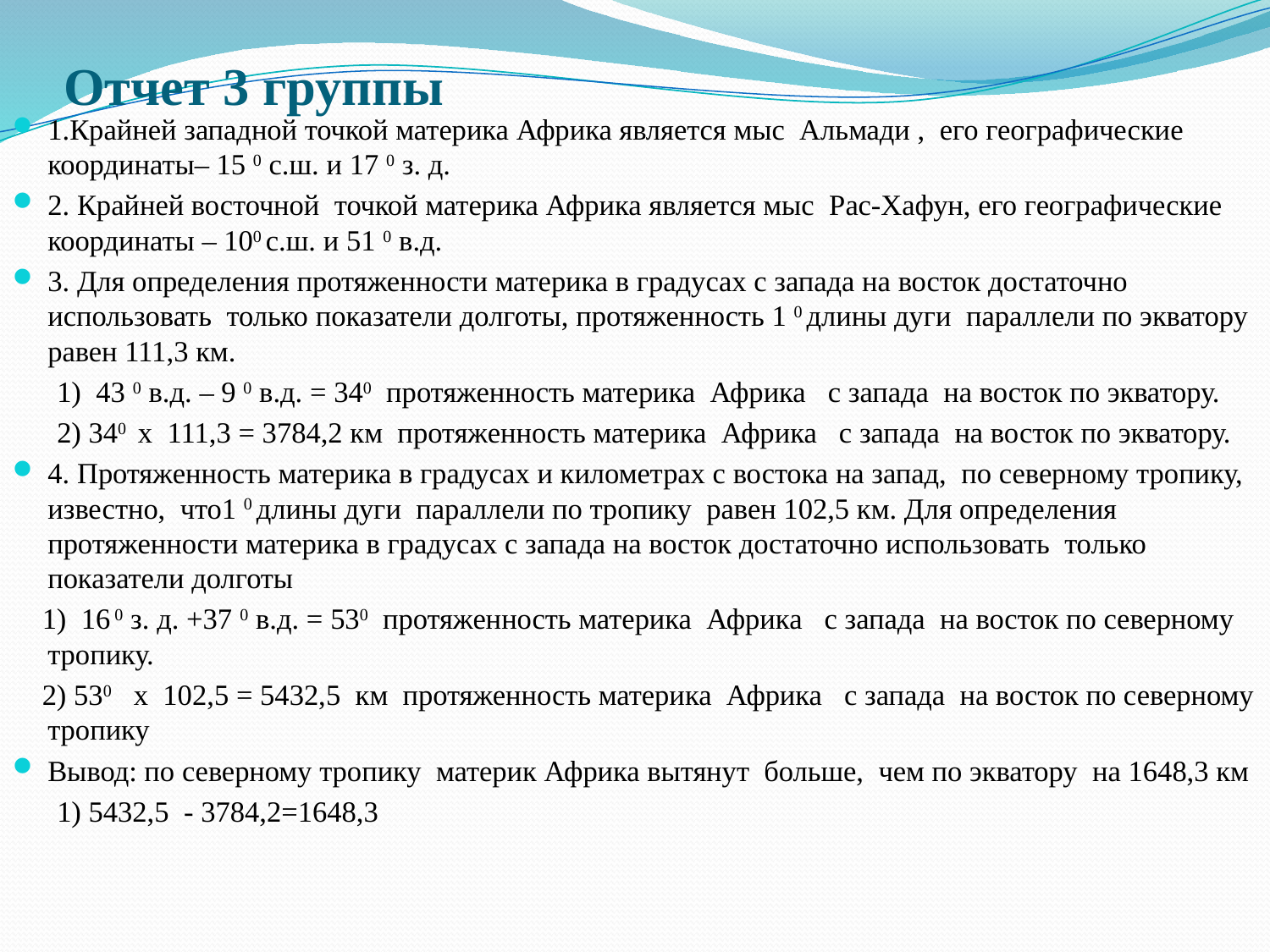

# Отчет 3 группы

1.Крайней западной точкой материка Африка является мыс  Альмади ,  его географические координаты– 15 0 с.ш. и 17 0 з. д.
2. Крайней восточной  точкой материка Африка является мыс  Рас-Хафун, его географические координаты – 100 с.ш. и 51 0 в.д.
3. Для определения протяженности материка в градусах с запада на восток достаточно использовать  только показатели долготы, протяженность 1 0 длины дуги  параллели по экватору равен 111,3 км.
      1)  43 0 в.д. – 9 0 в.д. = 340  протяженность материка  Африка   с запада  на восток по экватору.
      2) 340  х  111,3 = 3784,2 км  протяженность материка  Африка   с запада  на восток по экватору.
4. Протяженность материка в градусах и километрах с востока на запад,  по северному тропику,  известно,  что1 0 длины дуги  параллели по тропику  равен 102,5 км. Для определения протяженности материка в градусах с запада на восток достаточно использовать  только показатели долготы
    1)  16 0 з. д. +37 0 в.д. = 530  протяженность материка  Африка   с запада  на восток по северному тропику.
    2) 530   х  102,5 = 5432,5  км  протяженность материка  Африка   с запада  на восток по северному тропику
Вывод: по северному тропику  материк Африка вытянут  больше,  чем по экватору  на 1648,3 км
      1) 5432,5  - 3784,2=1648,3